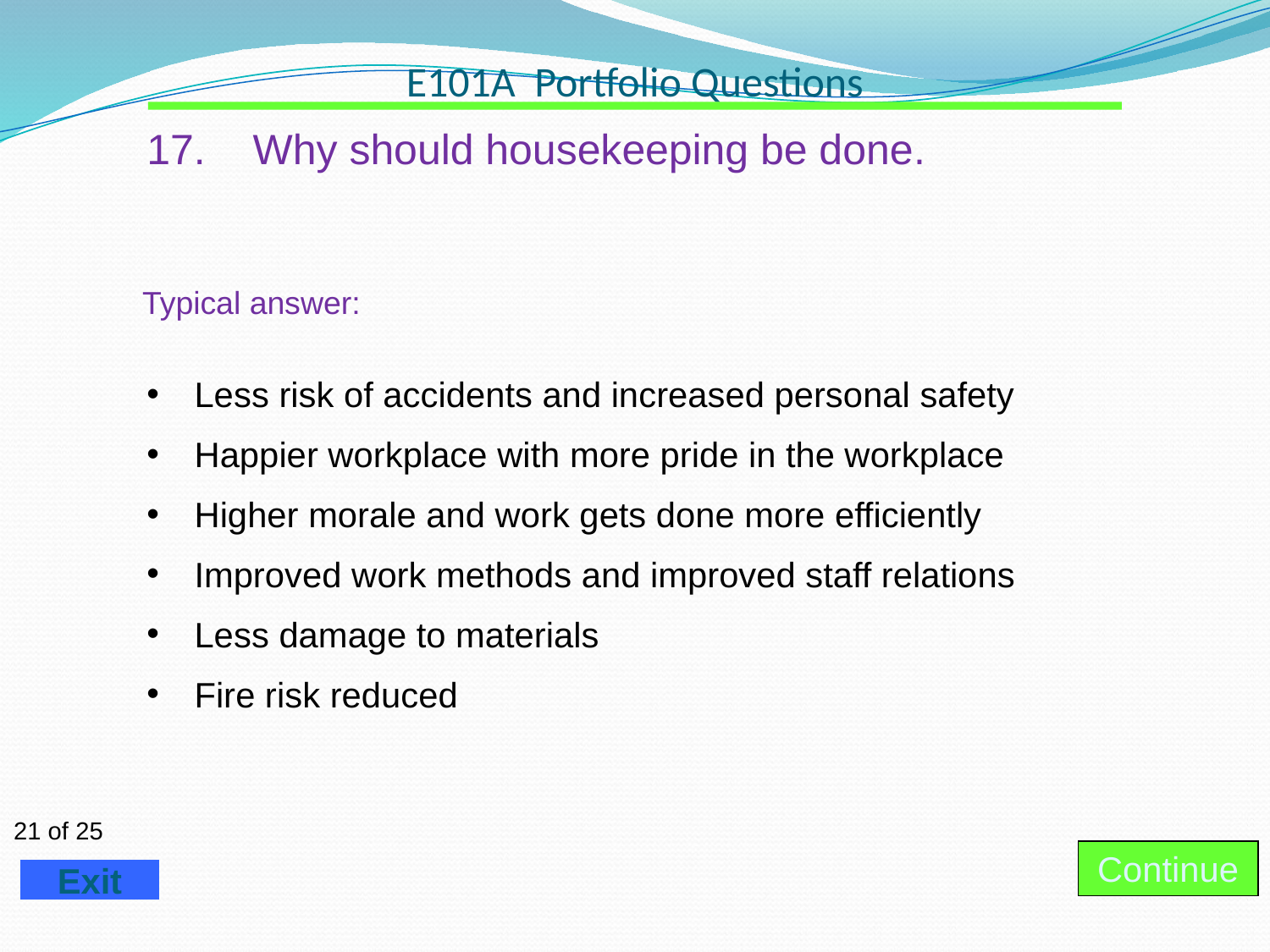

# E101A  Portfolio Questions

17.    Why should housekeeping be done.
Typical answer:
Less risk of accidents and increased personal safety
Happier workplace with more pride in the workplace
Higher morale and work gets done more efficiently
Improved work methods and improved staff relations
Less damage to materials
Fire risk reduced
Continue